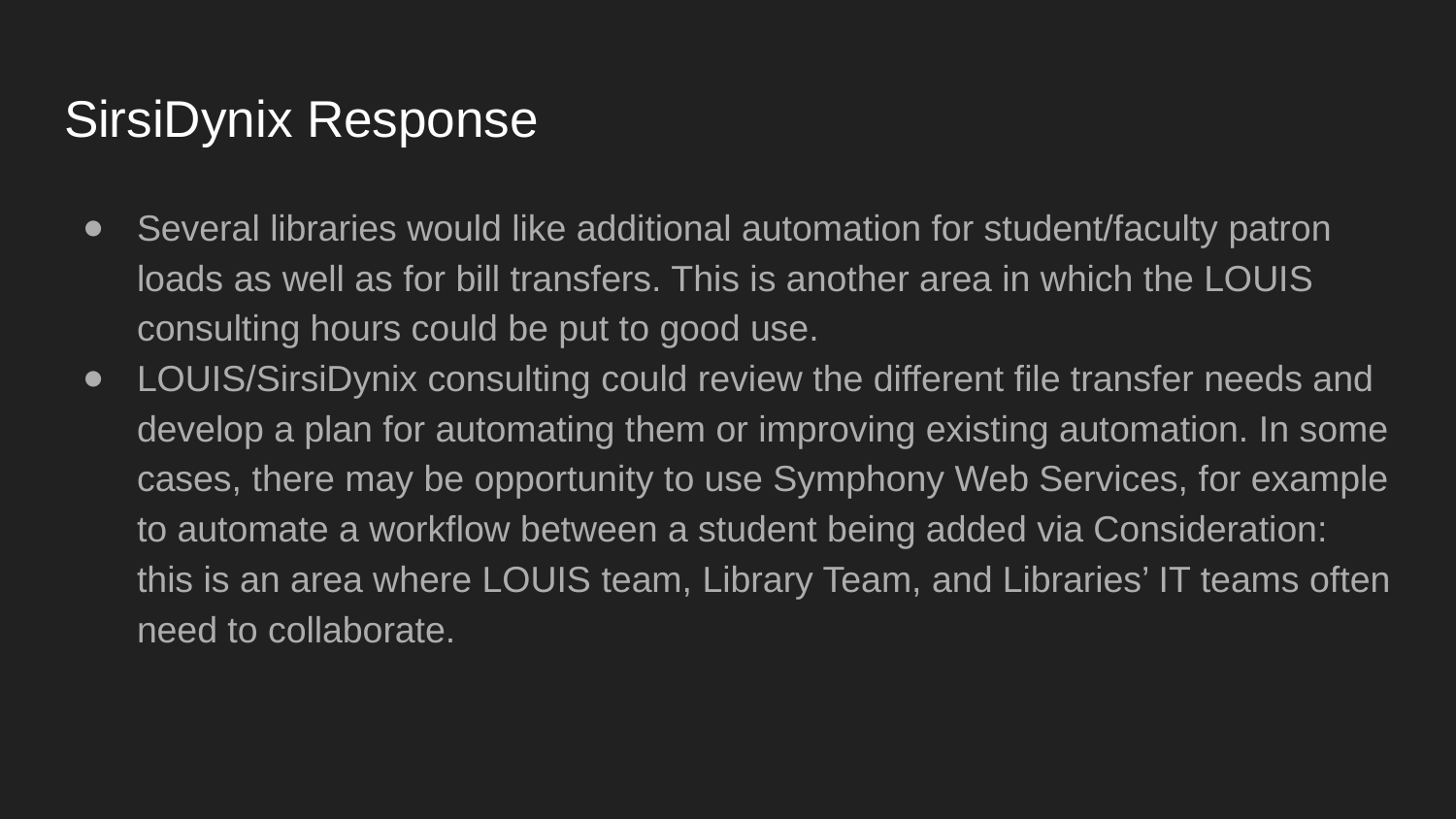

# SirsiDynix Response
Several libraries would like additional automation for student/faculty patron loads as well as for bill transfers. This is another area in which the LOUIS consulting hours could be put to good use.
LOUIS/SirsiDynix consulting could review the different file transfer needs and develop a plan for automating them or improving existing automation. In some cases, there may be opportunity to use Symphony Web Services, for example to automate a workflow between a student being added via Consideration: this is an area where LOUIS team, Library Team, and Libraries’ IT teams often need to collaborate.